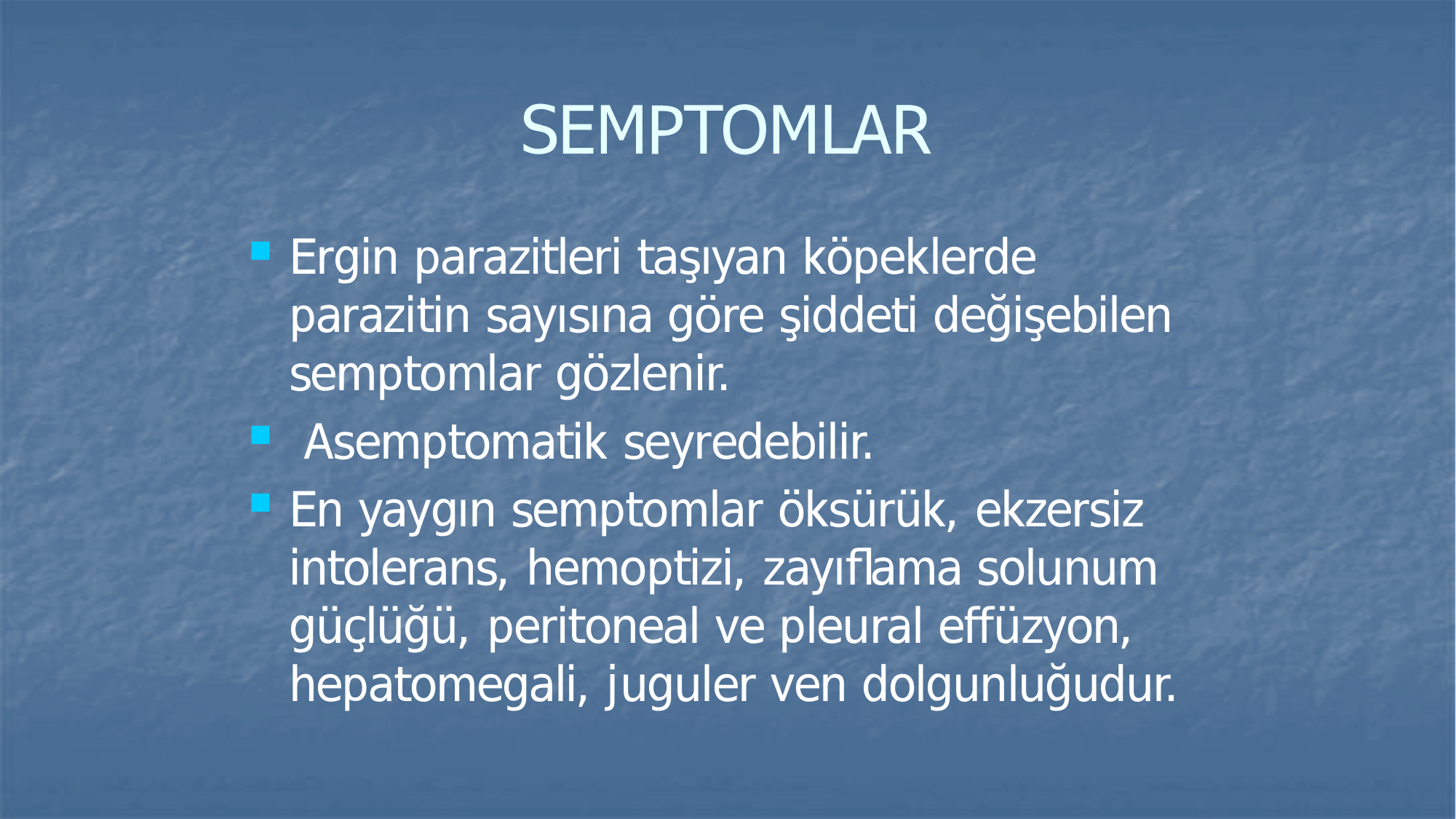

# SEMPTOMLAR
Ergin parazitleri taşıyan köpeklerde parazitin sayısına göre şiddeti değişebilen semptomlar gözlenir.
 Asemptomatik seyredebilir.
En yaygın semptomlar öksürük, ekzersiz intolerans, hemoptizi, zayıflama solunum güçlüğü, peritoneal ve pleural effüzyon, hepatomegali, juguler ven dolgunluğudur.